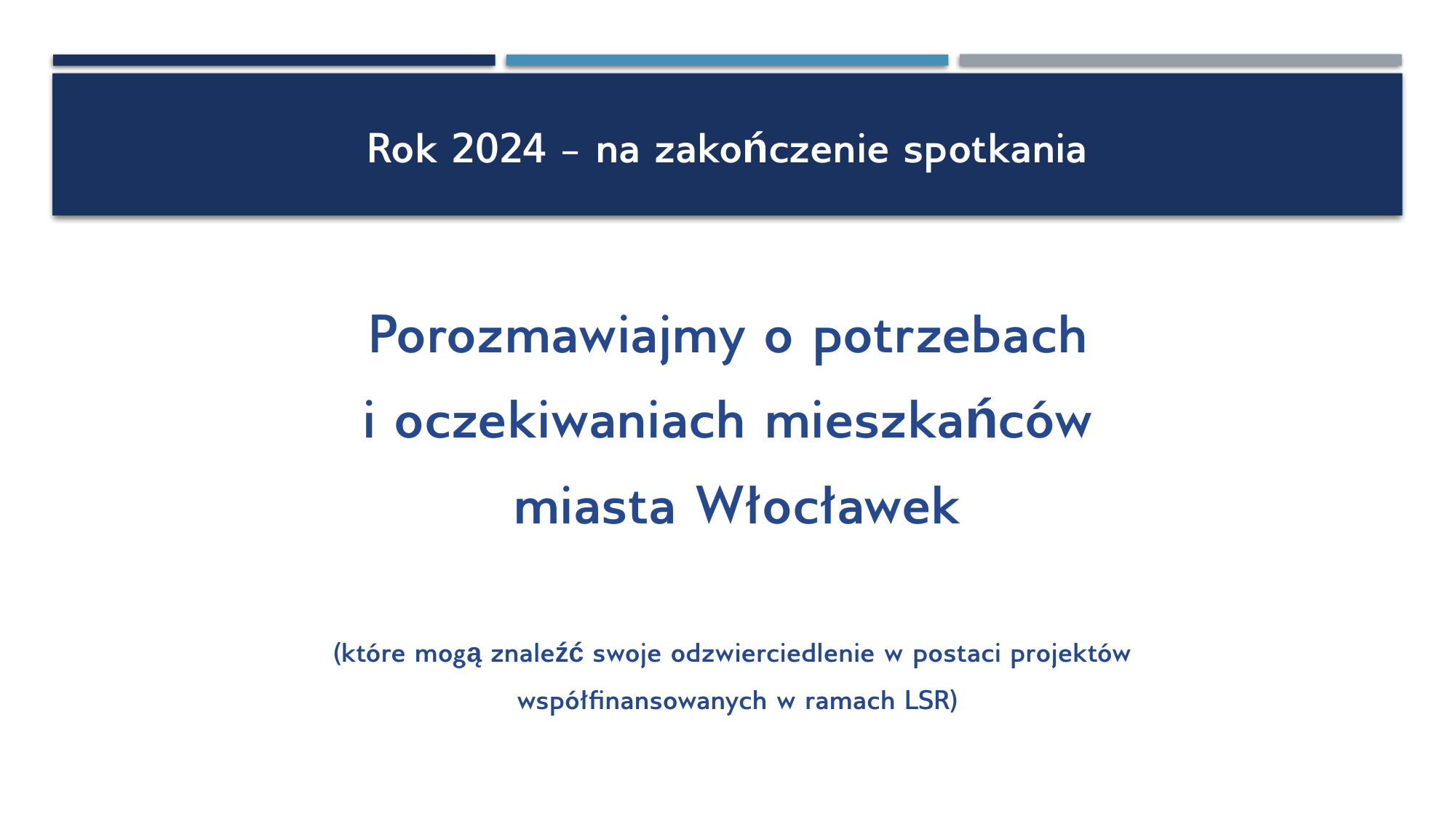

# Rok 2024 – na zakończenie spotkania
Porozmawiajmy o potrzebach
i oczekiwaniach mieszkańców
miasta Włocławek

(które mogą znaleźć swoje odzwierciedlenie w postaci projektów
współfinansowanych w ramach LSR)